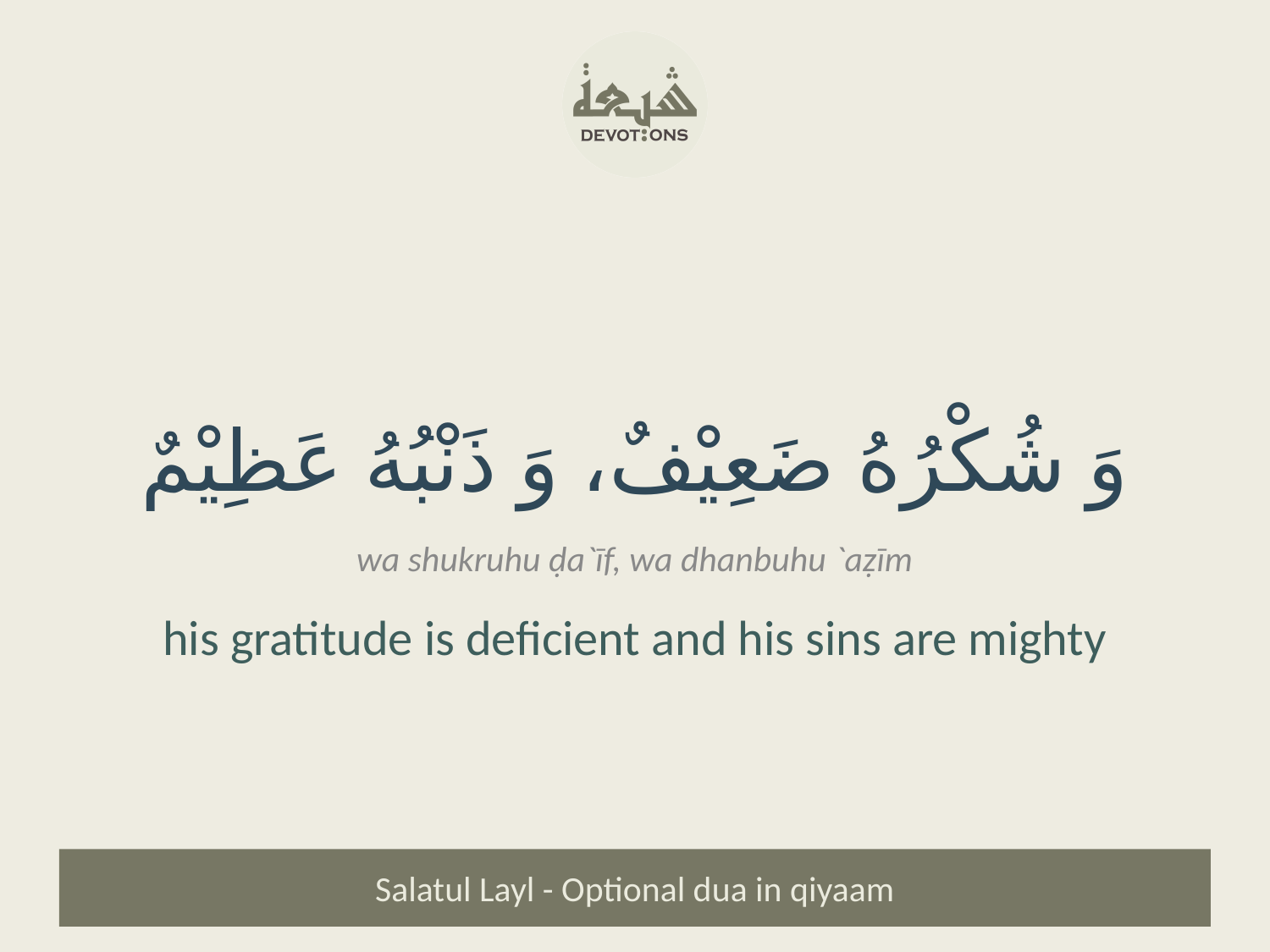

وَ شُكْرُهُ ضَعِيْفٌ، وَ ذَنْبُهُ عَظِيْمٌ
wa shukruhu ḍa`īf, wa dhanbuhu `aẓīm
his gratitude is deficient and his sins are mighty
Salatul Layl - Optional dua in qiyaam